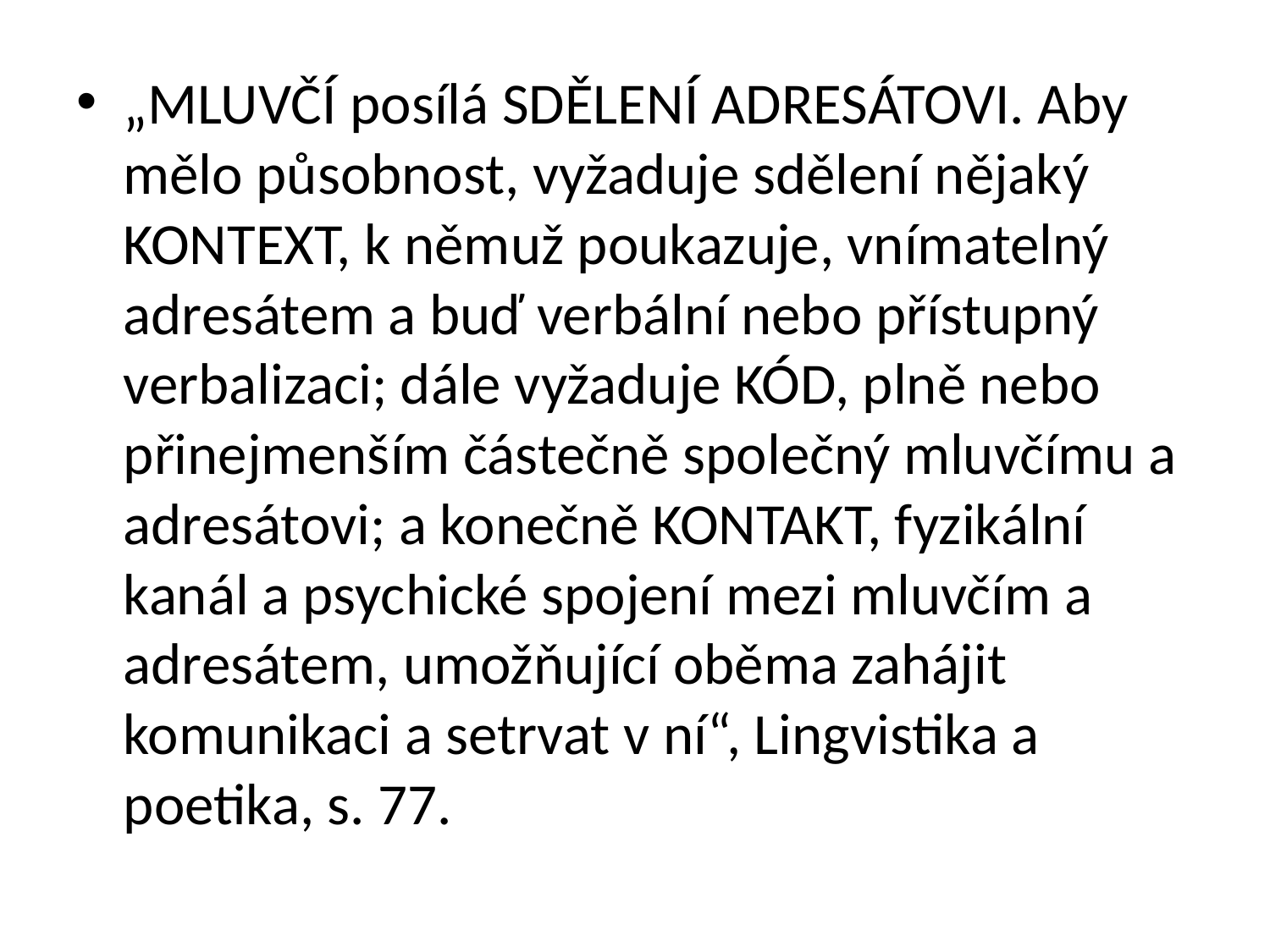

„MLUVČÍ posílá SDĚLENÍ ADRESÁTOVI. Aby mělo působnost, vyžaduje sdělení nějaký KONTEXT, k němuž poukazuje, vnímatelný adresátem a buď verbální nebo přístupný verbalizaci; dále vyžaduje KÓD, plně nebo přinejmenším částečně společný mluvčímu a adresátovi; a konečně KONTAKT, fyzikální kanál a psychické spojení mezi mluvčím a adresátem, umožňující oběma zahájit komunikaci a setrvat v ní“, Lingvistika a poetika, s. 77.